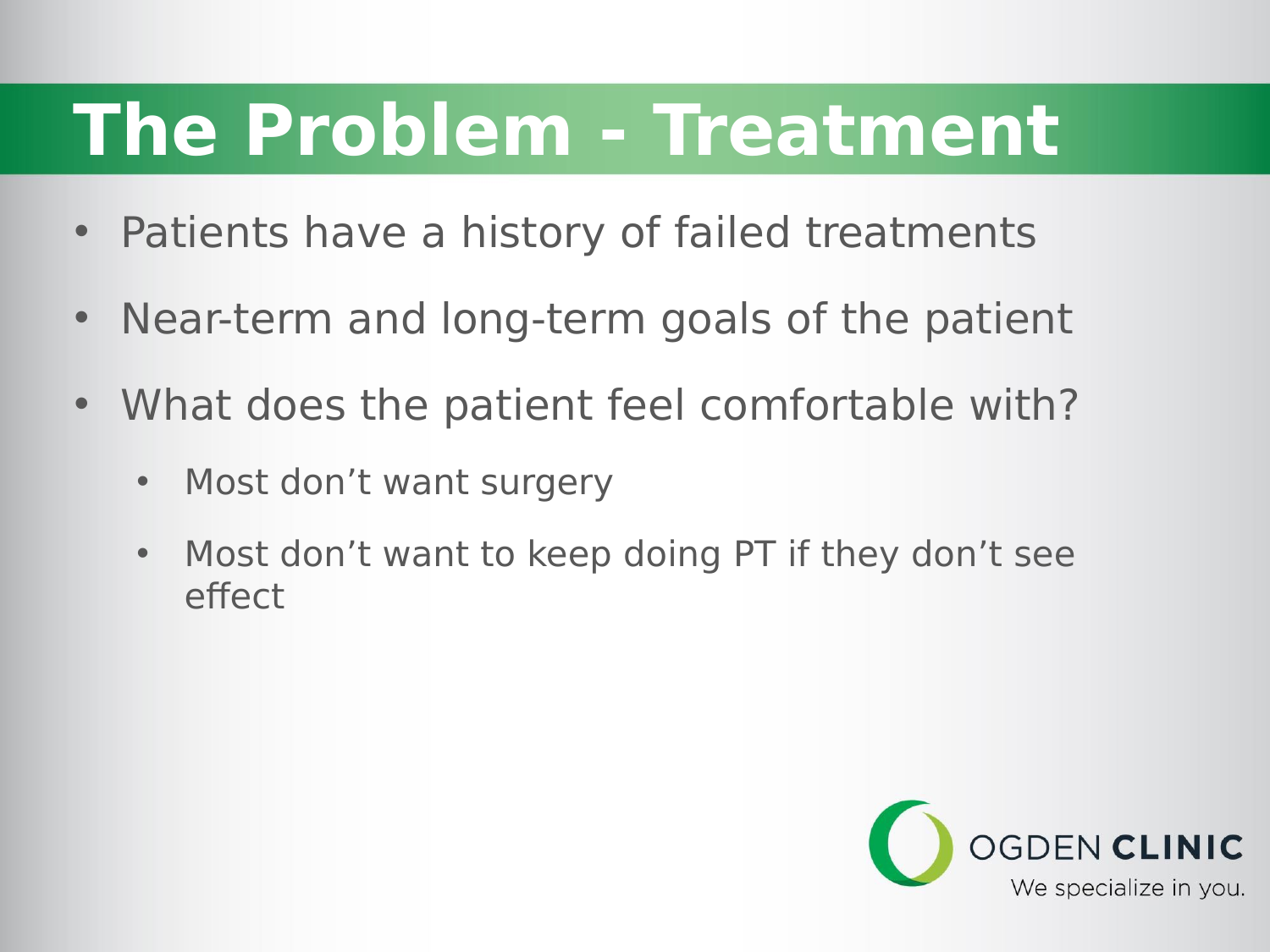

# The Problem - Treatment
Patients have a history of failed treatments
Near-term and long-term goals of the patient
What does the patient feel comfortable with?
Most don’t want surgery
Most don’t want to keep doing PT if they don’t see effect